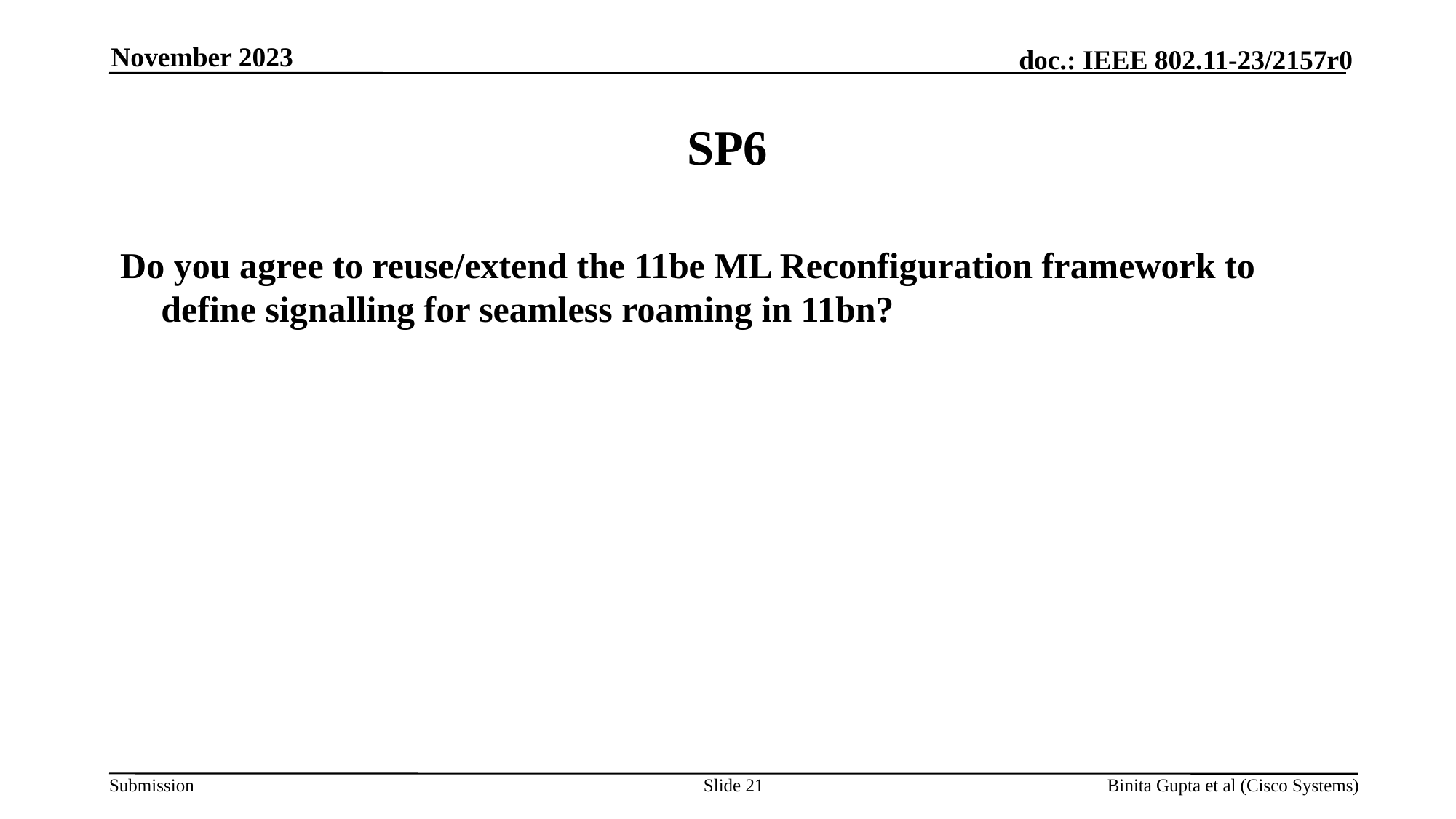

November 2023
# SP6
Do you agree to reuse/extend the 11be ML Reconfiguration framework to define signalling for seamless roaming in 11bn?

Slide 21
Binita Gupta et al (Cisco Systems)